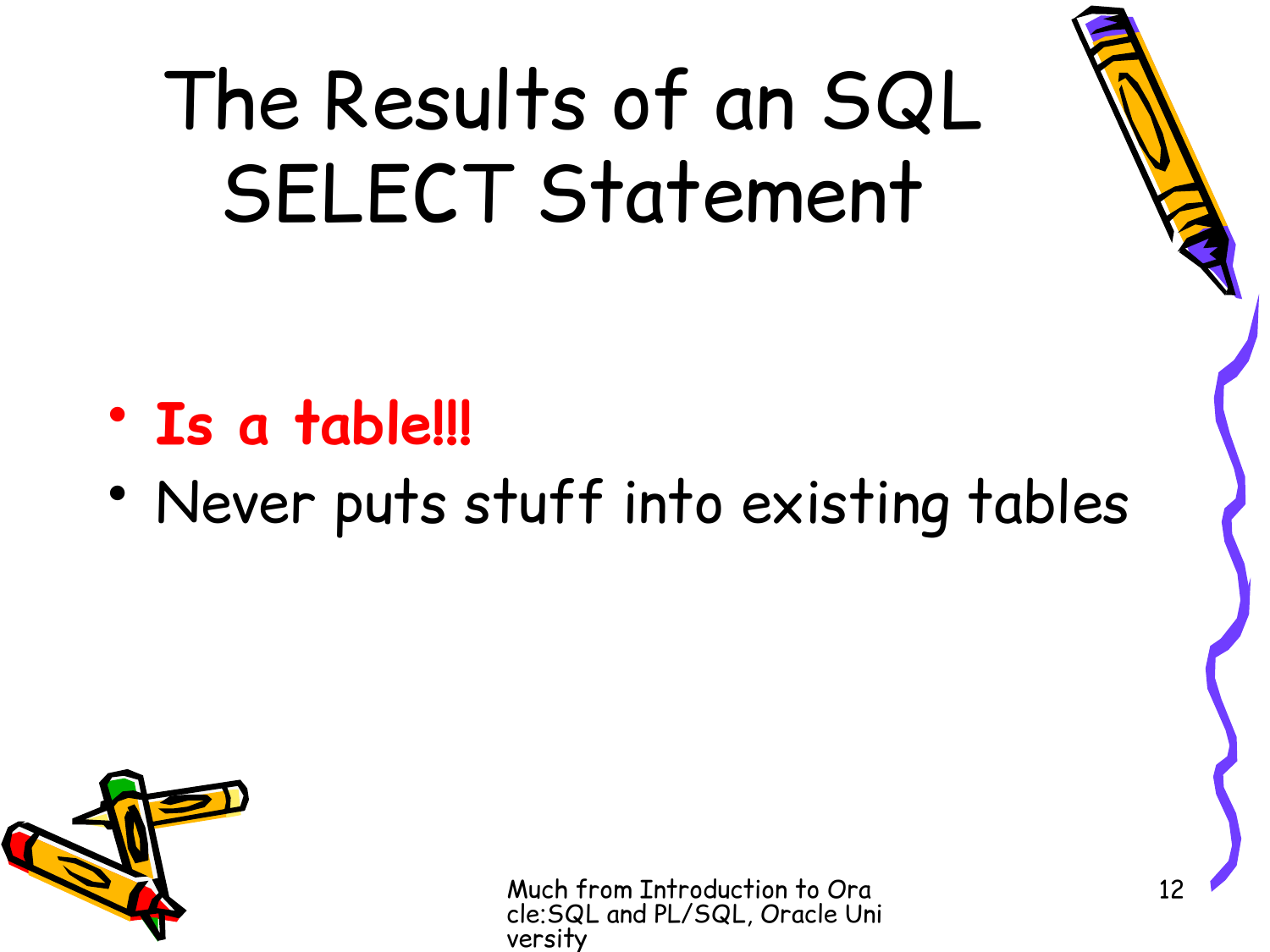

# The Results of an SQL SELECT Statement
Is a table!!!
Never puts stuff into existing tables

Much from Introduction to Oracle:SQL and PL/SQL, Oracle University
12